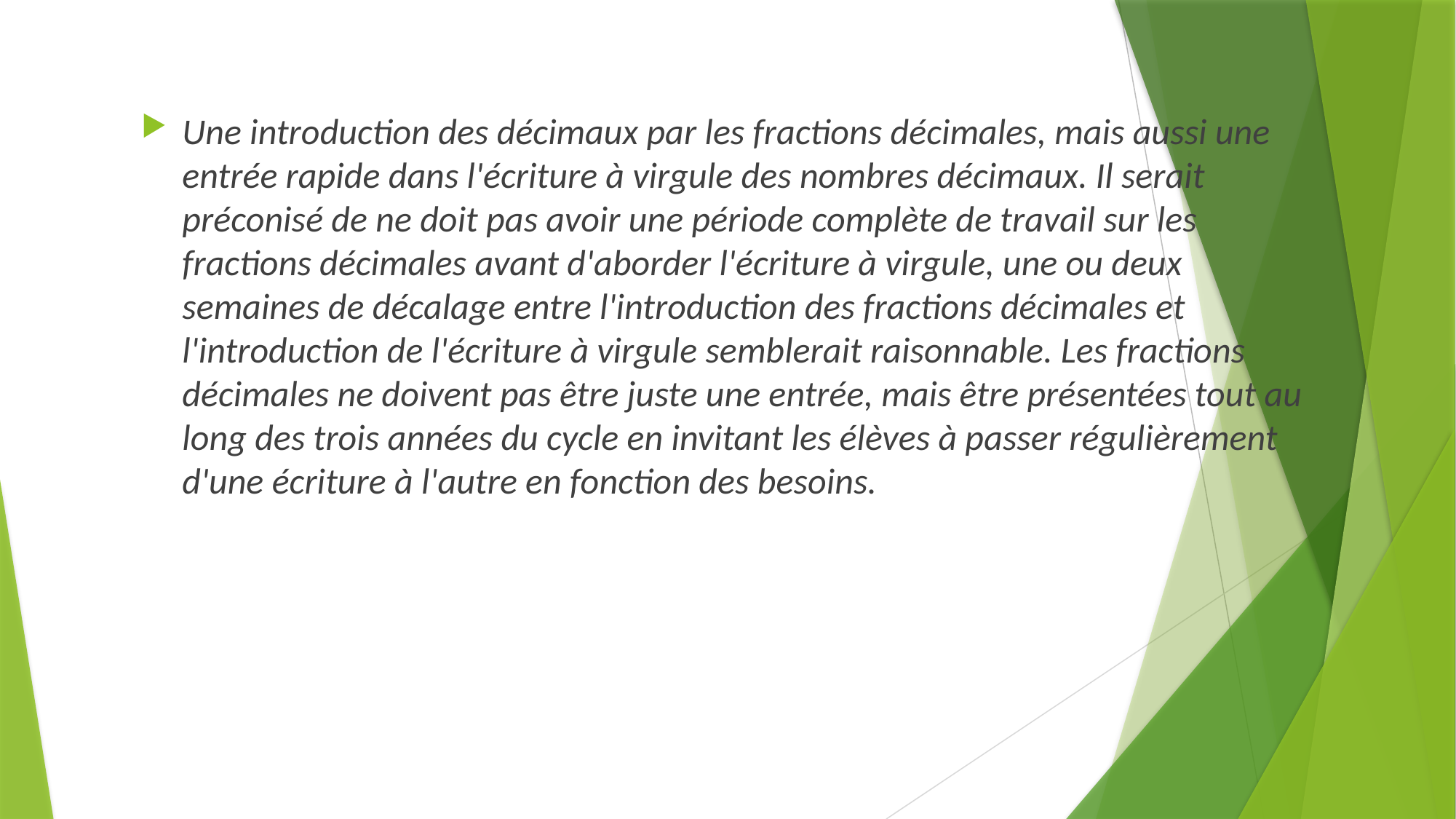

Une introduction des décimaux par les fractions décimales, mais aussi une entrée rapide dans l'écriture à virgule des nombres décimaux. Il serait préconisé de ne doit pas avoir une période complète de travail sur les fractions décimales avant d'aborder l'écriture à virgule, une ou deux semaines de décalage entre l'introduction des fractions décimales et l'introduction de l'écriture à virgule semblerait raisonnable. Les fractions décimales ne doivent pas être juste une entrée, mais être présentées tout au long des trois années du cycle en invitant les élèves à passer régulièrement d'une écriture à l'autre en fonction des besoins.